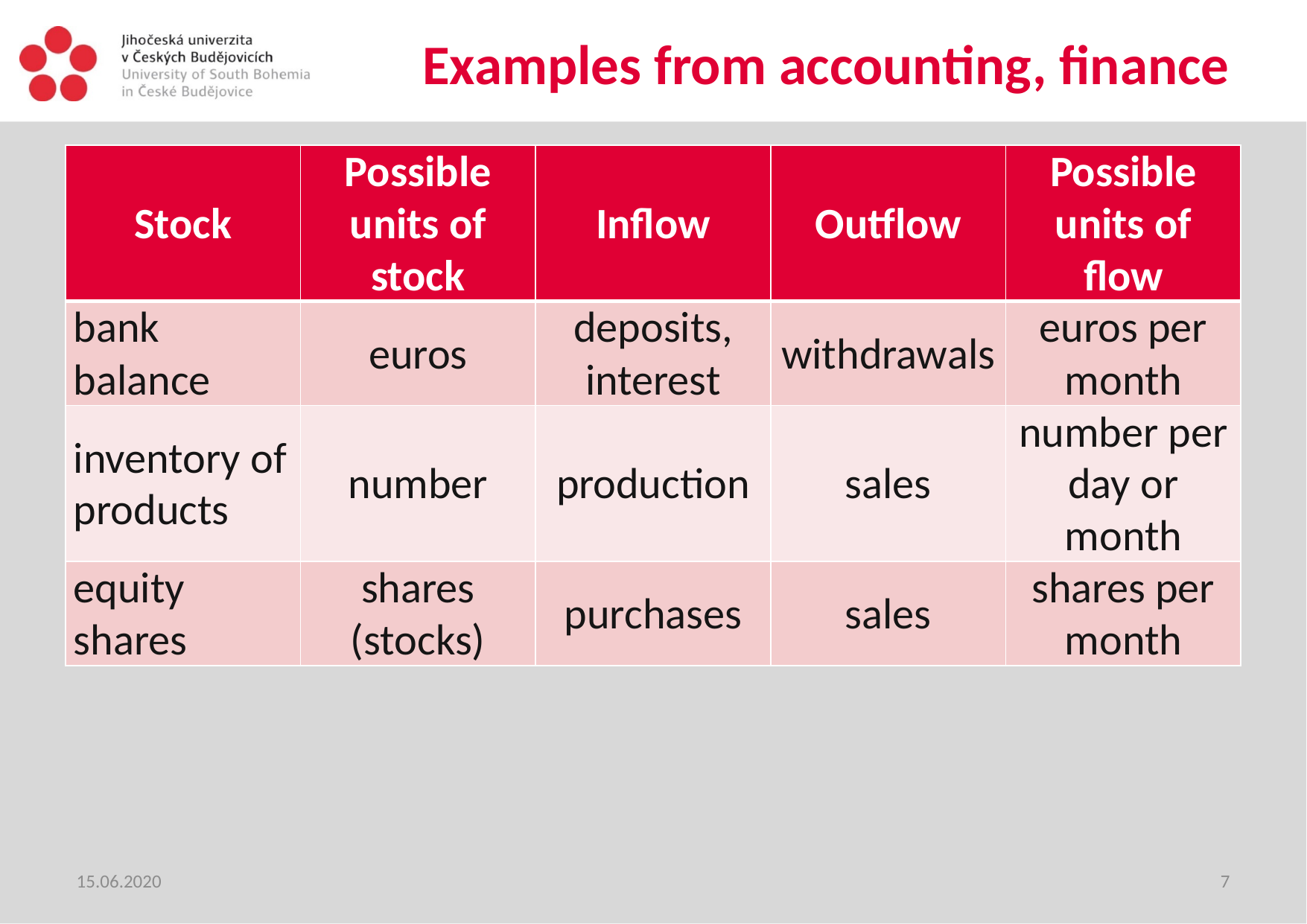

# Examples from accounting, finance
| Stock | Possible units of stock | Inflow | Outflow | Possible units of flow |
| --- | --- | --- | --- | --- |
| bank balance | euros | deposits, interest | withdrawals | euros per month |
| inventory of products | number | production | sales | number per day or month |
| equity shares | shares (stocks) | purchases | sales | shares per month |
15.06.2020
7